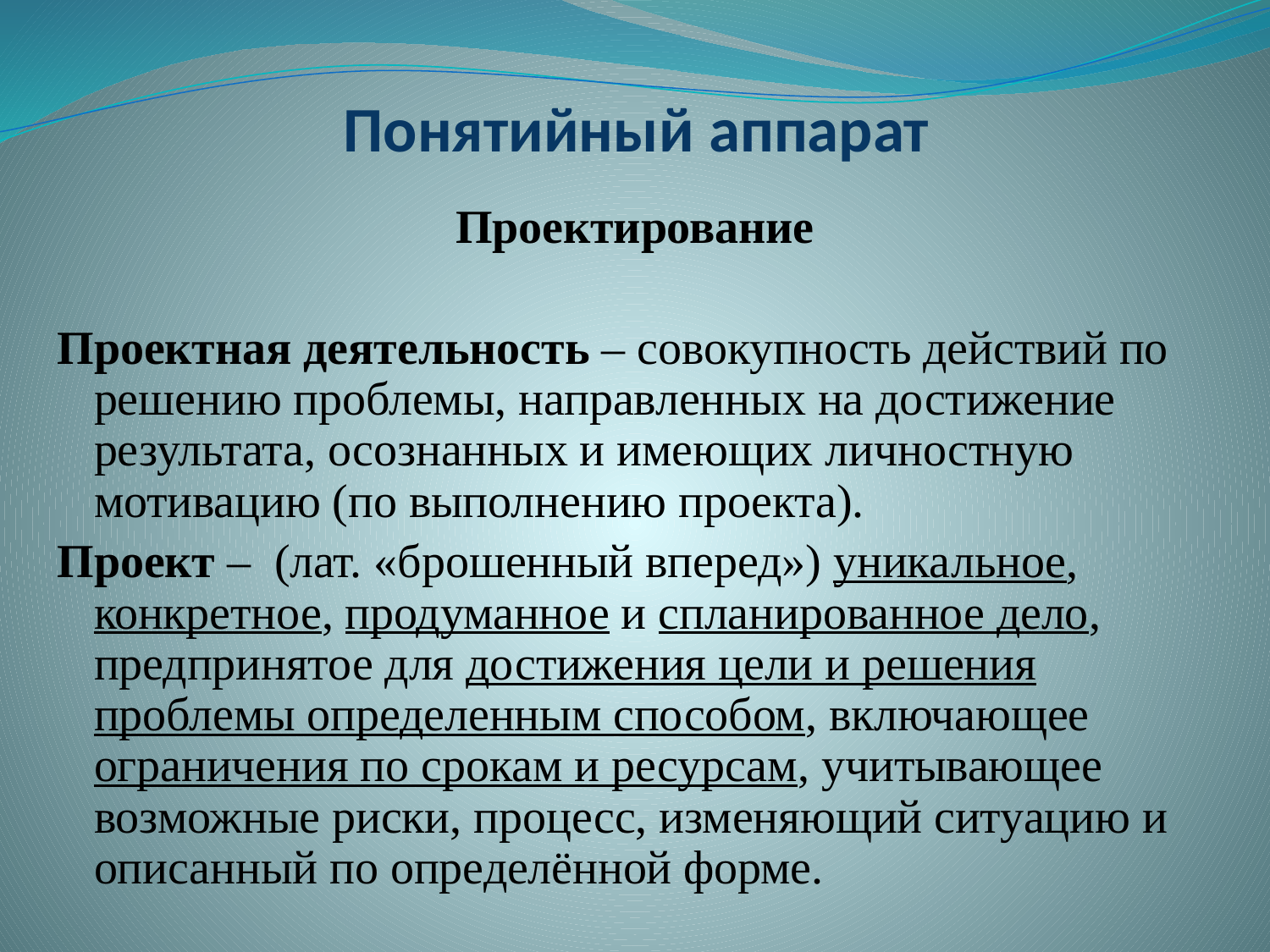

# Понятийный аппарат
Проектирование

Проектная деятельность – совокупность действий по решению проблемы, направленных на достижение результата, осознанных и имеющих личностную мотивацию (по выполнению проекта).
Проект –  (лат. «брошенный вперед») уникальное, конкретное, продуманное и спланированное дело, предпринятое для достижения цели и решения проблемы определенным способом, включающее ограничения по срокам и ресурсам, учитывающее возможные риски, процесс, изменяющий ситуацию и описанный по определённой форме.